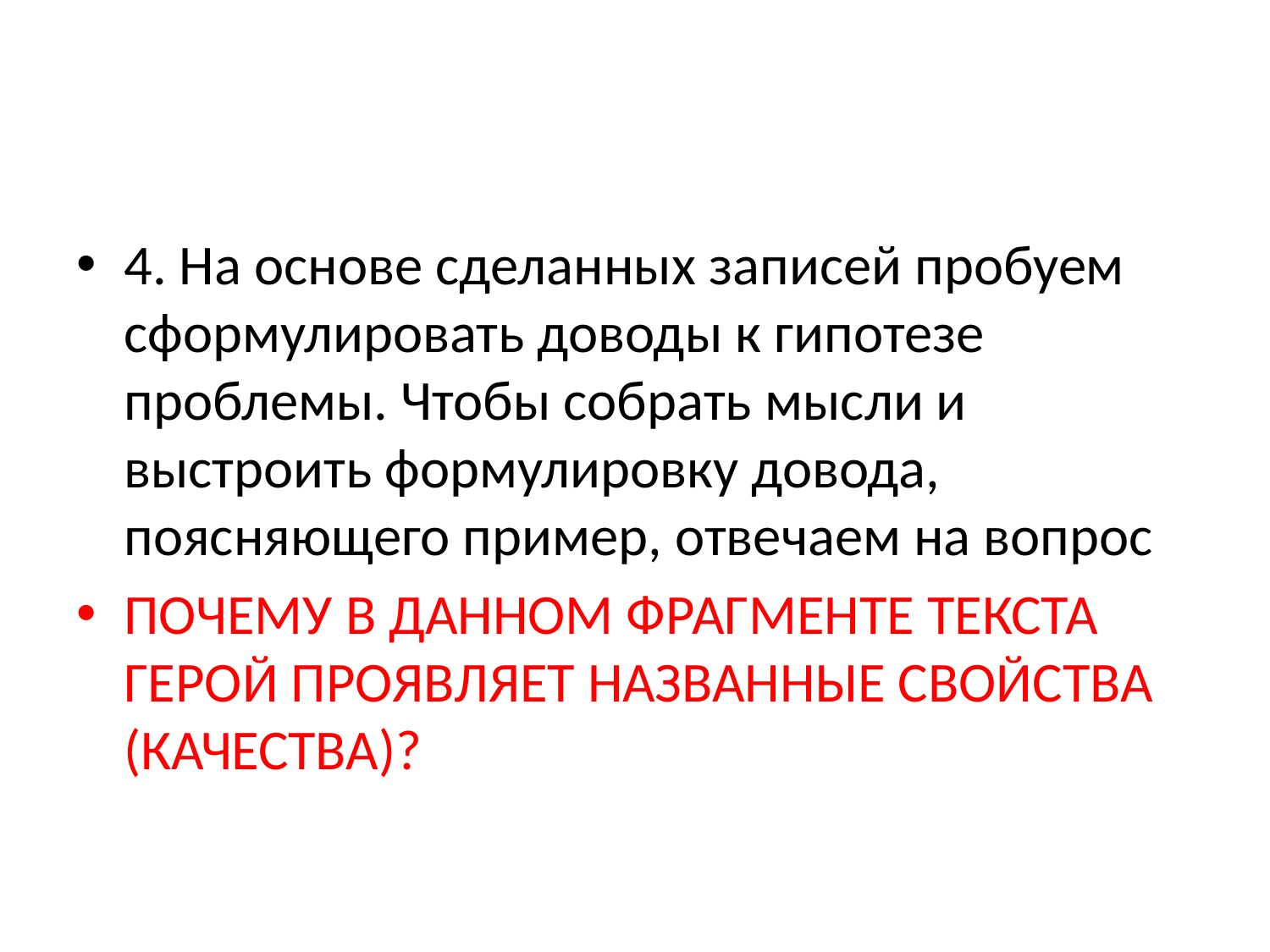

#
4. На основе сделанных записей пробуем сформулировать доводы к гипотезе проблемы. Чтобы собрать мысли и выстроить формулировку довода, поясняющего пример, отвечаем на вопрос
ПОЧЕМУ В ДАННОМ ФРАГМЕНТЕ ТЕКСТА ГЕРОЙ ПРОЯВЛЯЕТ НАЗВАННЫЕ СВОЙСТВА (КАЧЕСТВА)?